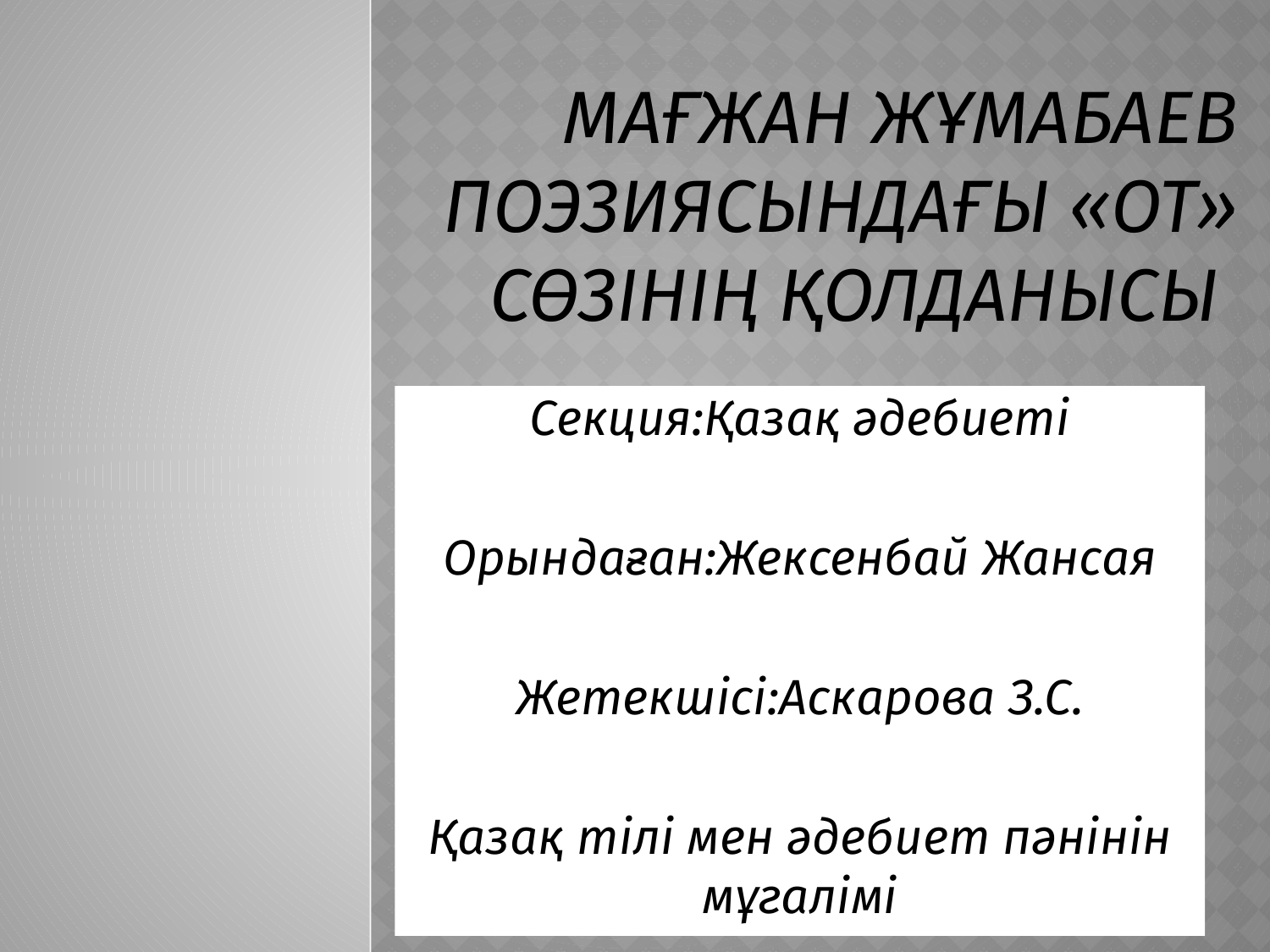

# Мағжан Жұмабаев поэзиясындағы «от» сөзінің қолданысы
Секция:Қазақ әдебиеті

Орындаған:Жексенбай Жансая

Жетекшісі:Аскарова З.С.

Қазақ тілі мен әдебиет пәнінін мұгалімі